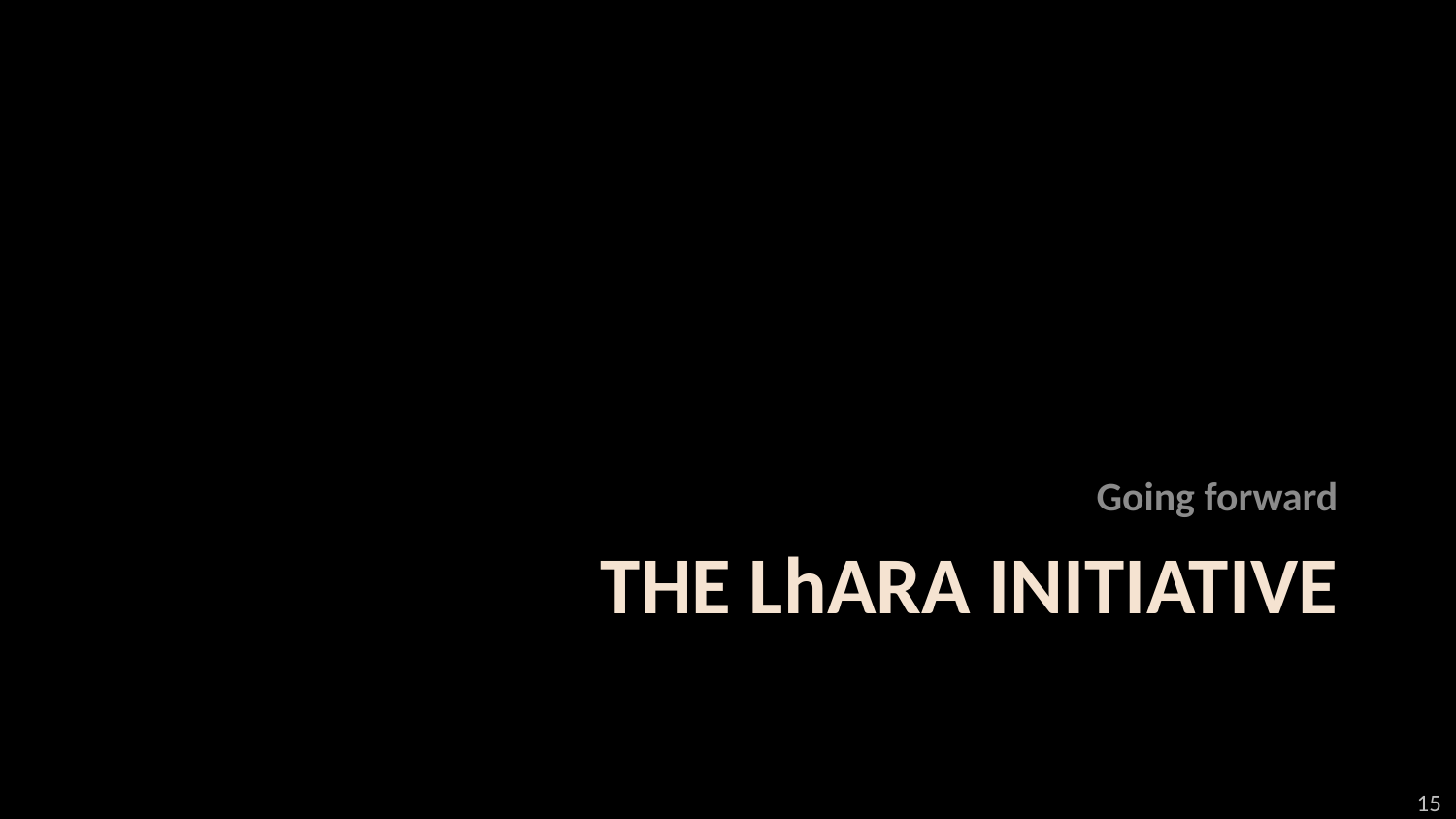

Going forward
# The LhARA Initiative
15